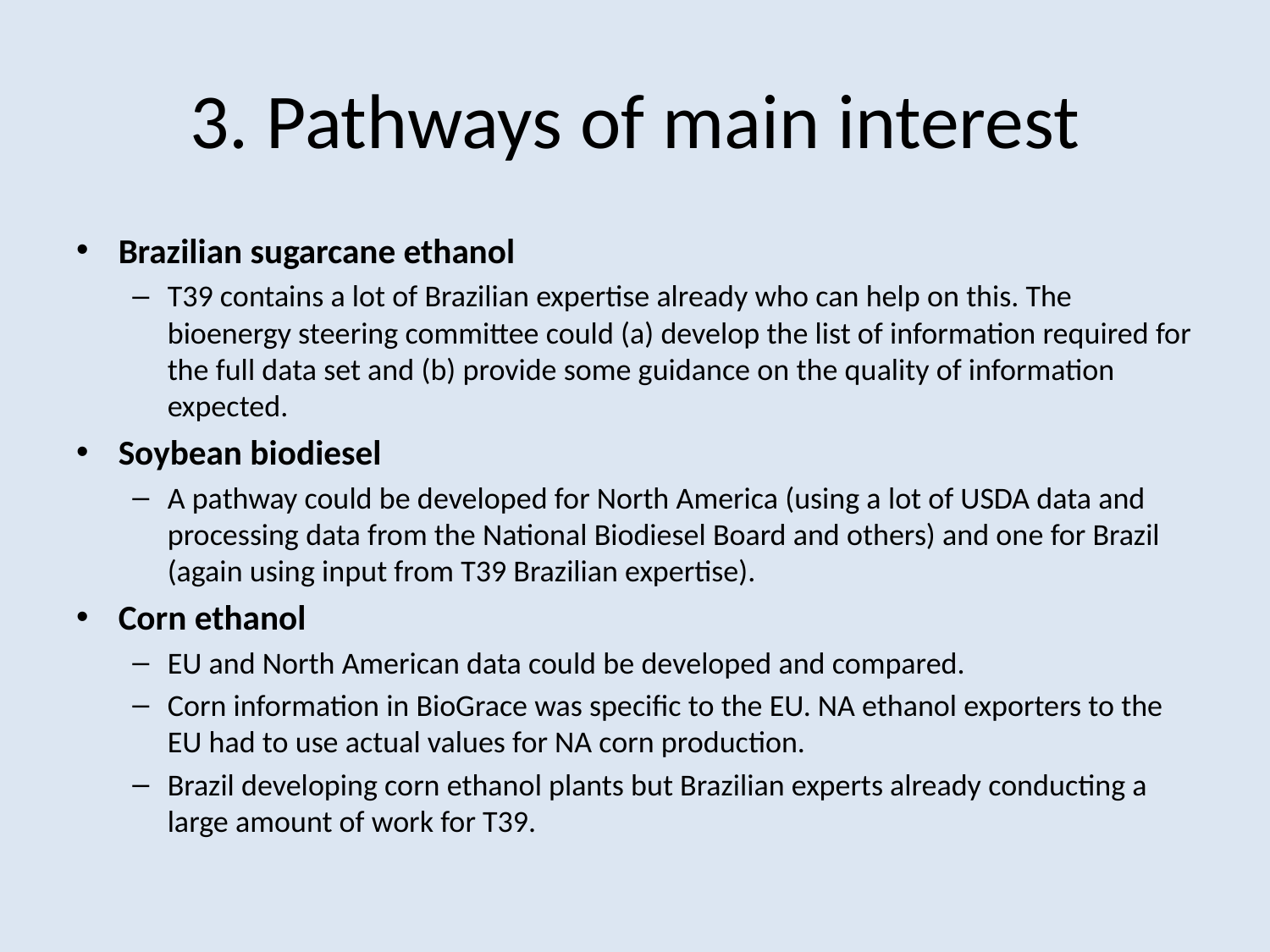

# 3. Pathways of main interest
Brazilian sugarcane ethanol
T39 contains a lot of Brazilian expertise already who can help on this. The bioenergy steering committee could (a) develop the list of information required for the full data set and (b) provide some guidance on the quality of information expected.
Soybean biodiesel
A pathway could be developed for North America (using a lot of USDA data and processing data from the National Biodiesel Board and others) and one for Brazil (again using input from T39 Brazilian expertise).
Corn ethanol
EU and North American data could be developed and compared.
Corn information in BioGrace was specific to the EU. NA ethanol exporters to the EU had to use actual values for NA corn production.
Brazil developing corn ethanol plants but Brazilian experts already conducting a large amount of work for T39.